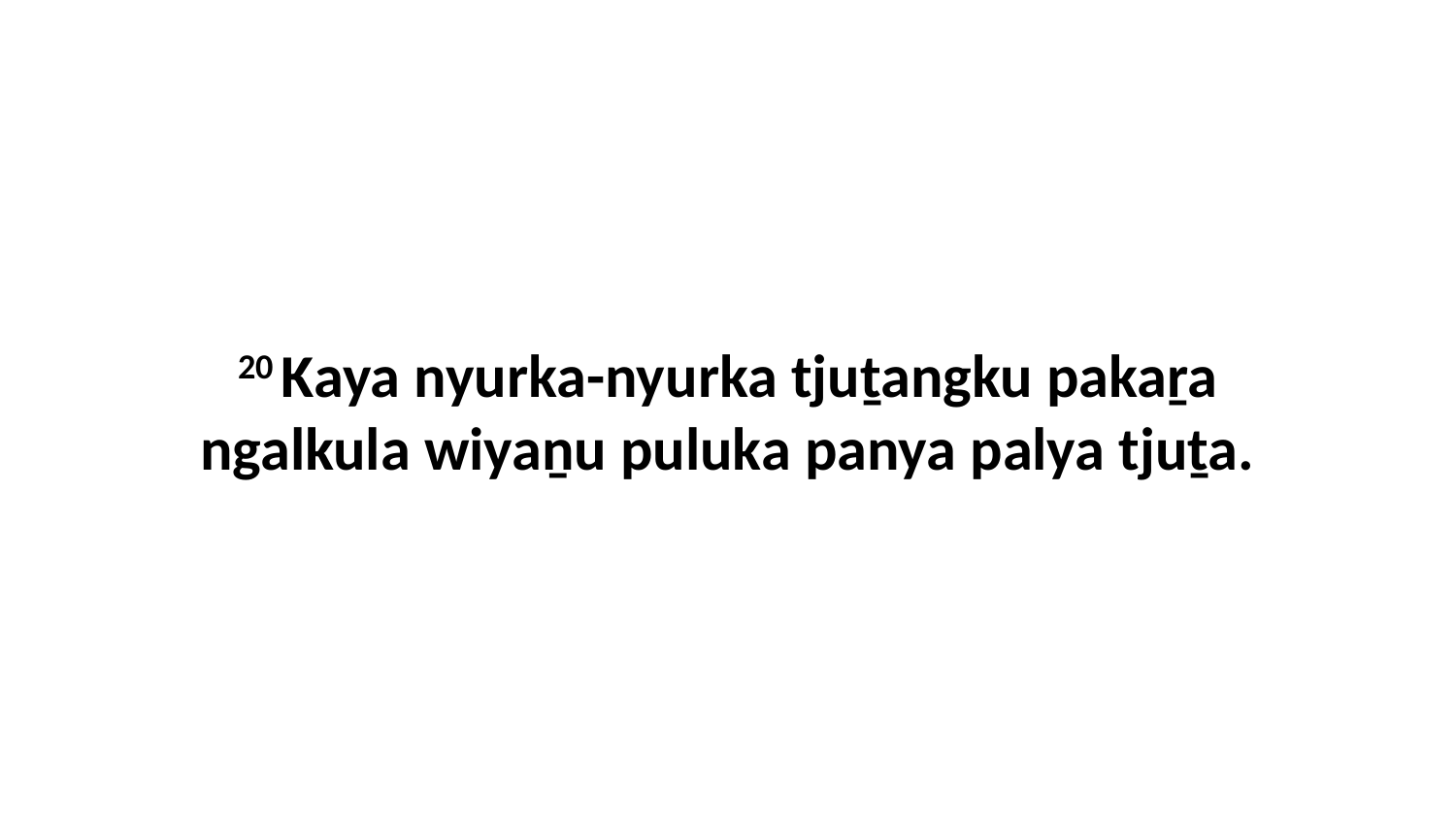

20 Kaya nyurka-nyurka tjuṯangku pakaṟa ngalkula wiyaṉu puluka panya palya tjuṯa.